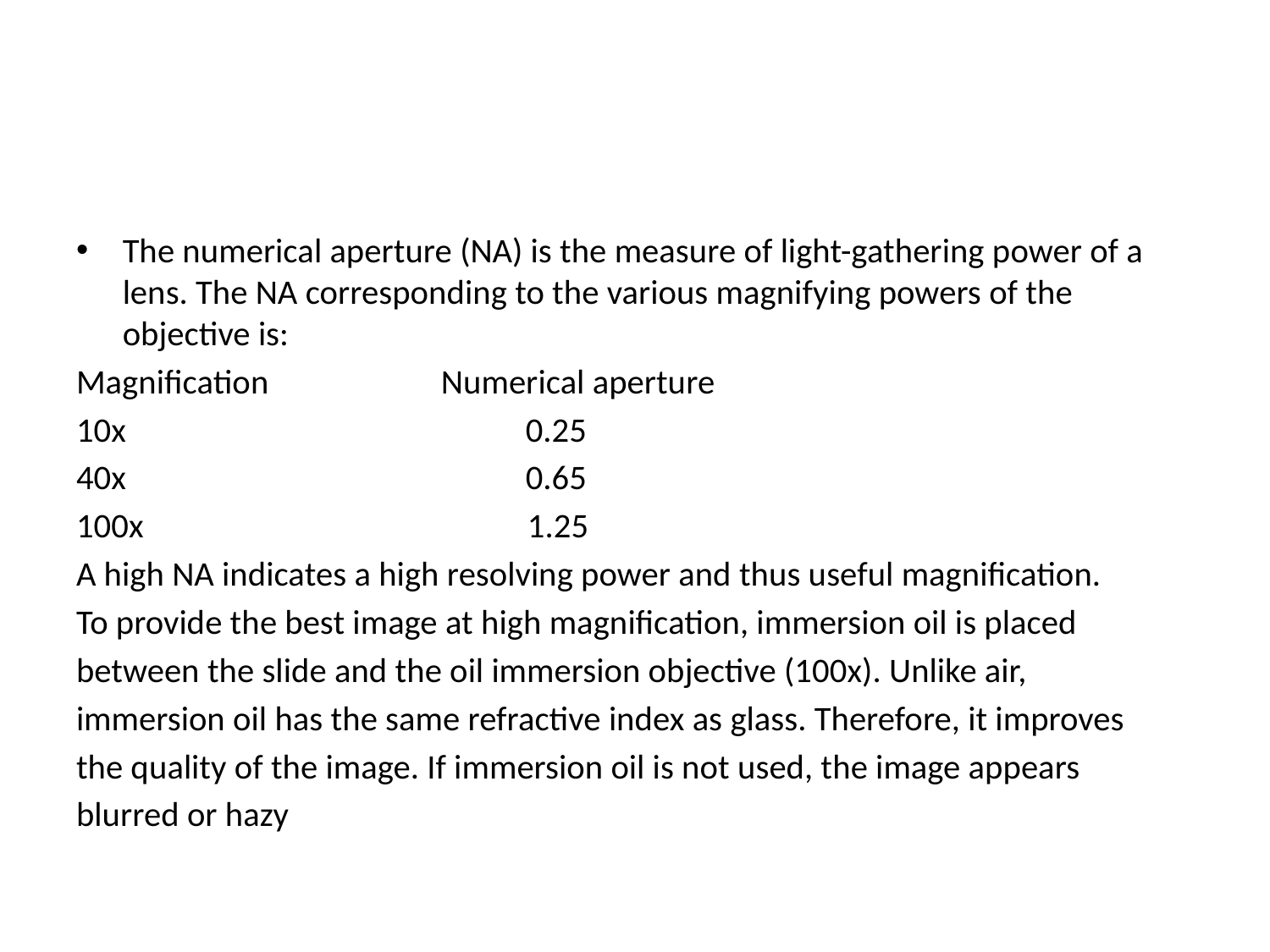

#
The numerical aperture (NA) is the measure of light-gathering power of a lens. The NA corresponding to the various magnifying powers of the objective is:
Magnification                      Numerical aperture
10x                                                   0.25
40x                                                   0.65
100x                                                 1.25
A high NA indicates a high resolving power and thus useful magnification.
To provide the best image at high magnification, immersion oil is placed
between the slide and the oil immersion objective (100x). Unlike air,
immersion oil has the same refractive index as glass. Therefore, it improves
the quality of the image. If immersion oil is not used, the image appears
blurred or hazy